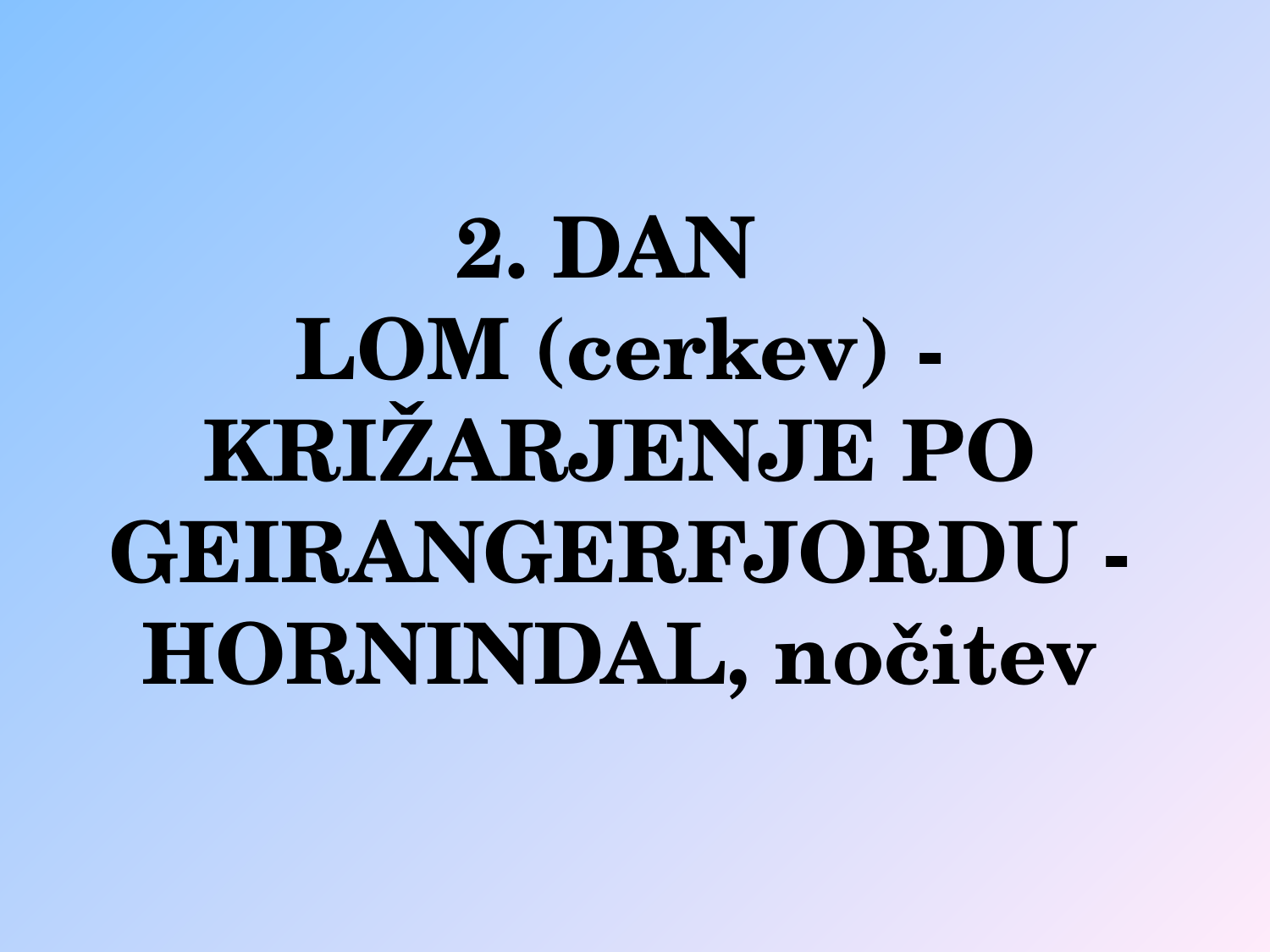

2. DAN
LOM (cerkev) - KRIŽARJENJE PO GEIRANGERFJORDU - HORNINDAL, nočitev